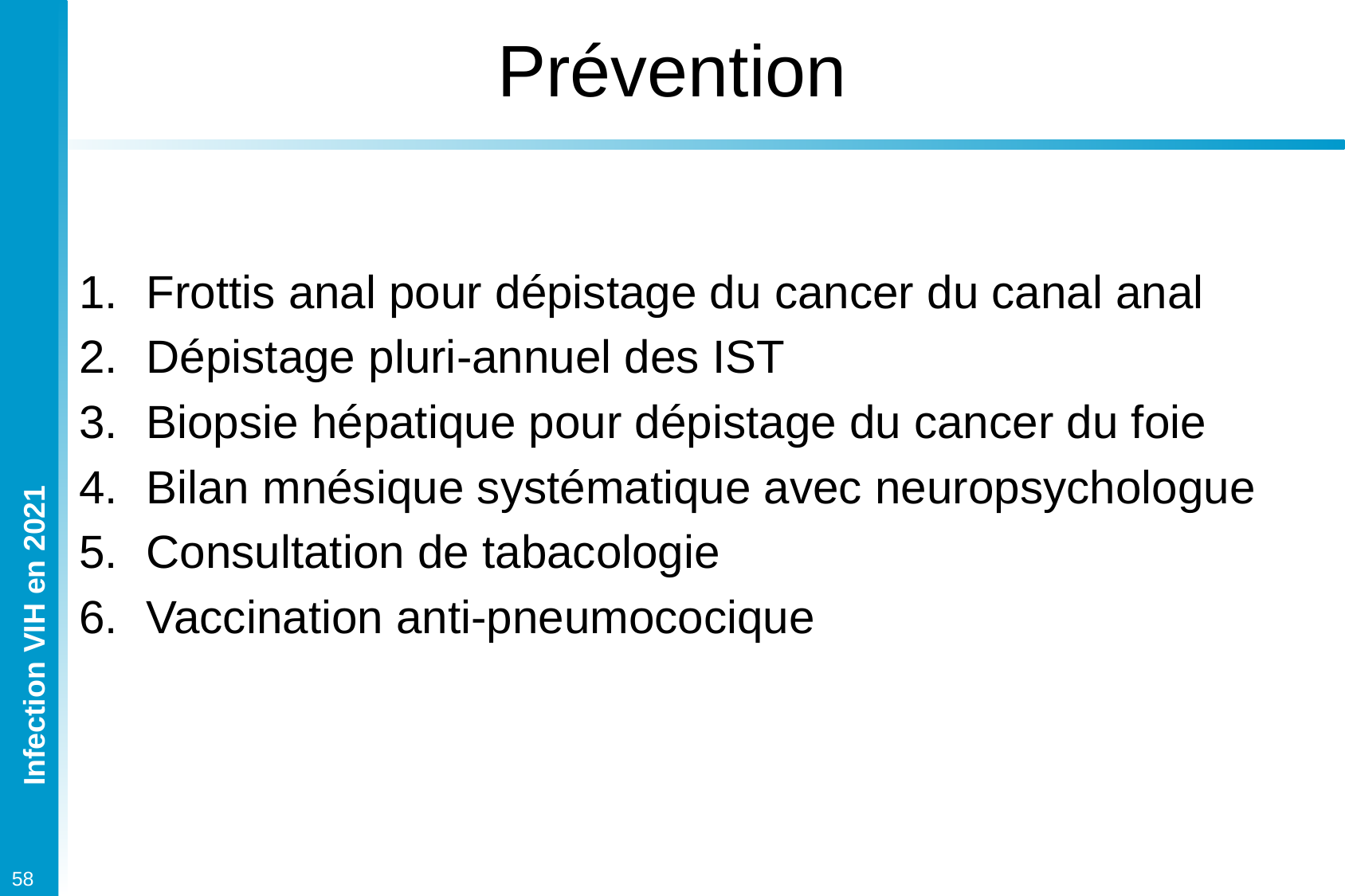

# Prévention
Frottis anal pour dépistage du cancer du canal anal
Dépistage pluri-annuel des IST
Biopsie hépatique pour dépistage du cancer du foie
Bilan mnésique systématique avec neuropsychologue
Consultation de tabacologie
Vaccination anti-pneumococique